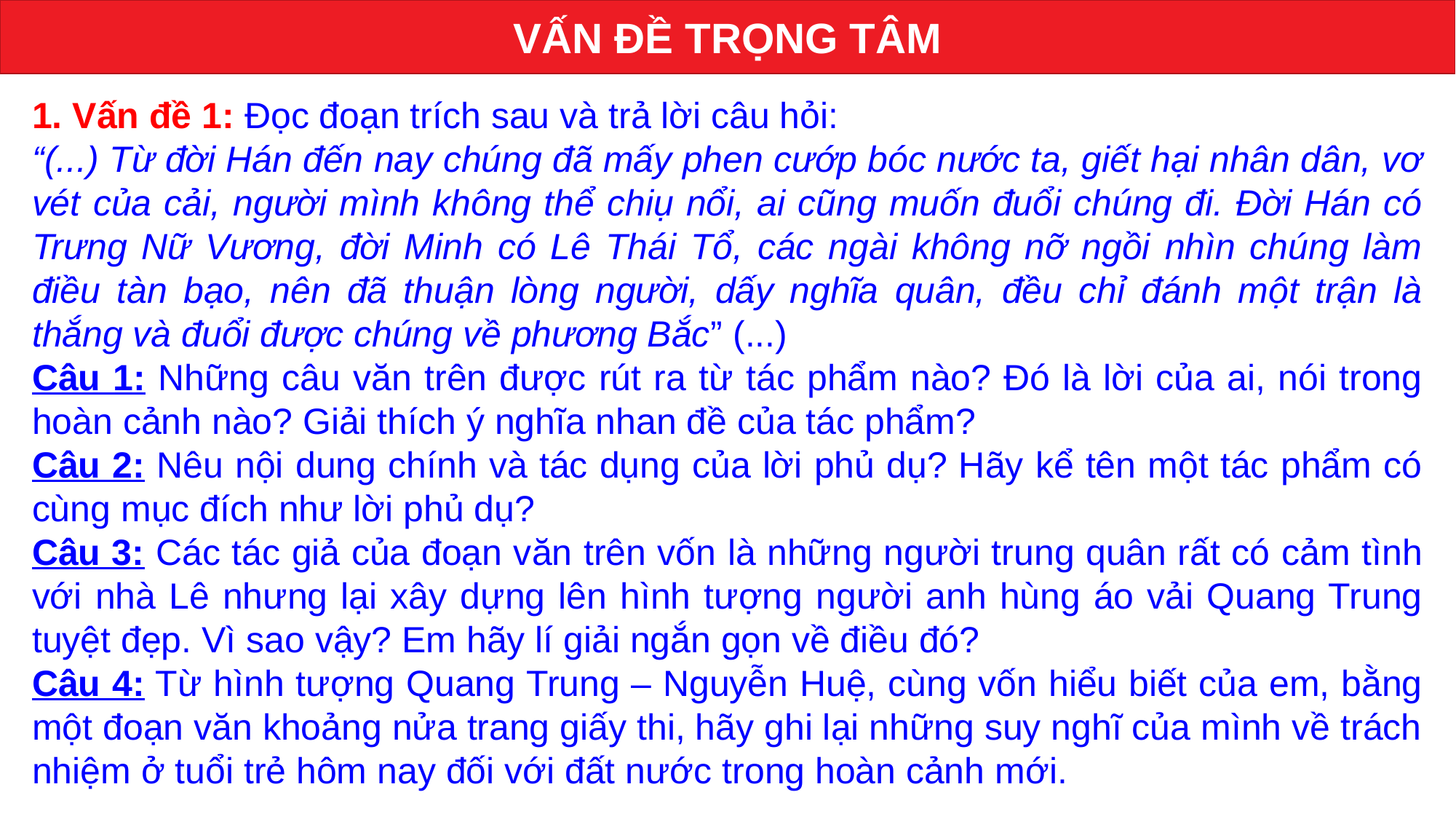

VẤN ĐỀ TRỌNG TÂM
1. Vấn đề 1: Đọc đoạn trích sau và trả lời câu hỏi:
“(...) Từ đời Hán đến nay chúng đã mấy phen cướp bóc nước ta, giết hại nhân dân, vơ vét của cải, người mình không thể chiụ nổi, ai cũng muốn đuổi chúng đi. Đời Hán có Trưng Nữ Vương, đời Minh có Lê Thái Tổ, các ngài không nỡ ngồi nhìn chúng làm điều tàn bạo, nên đã thuận lòng người, dấy nghĩa quân, đều chỉ đánh một trận là thắng và đuổi được chúng về phương Bắc” (...)
Câu 1: Những câu văn trên được rút ra từ tác phẩm nào? Đó là lời của ai, nói trong hoàn cảnh nào? Giải thích ý nghĩa nhan đề của tác phẩm?
Câu 2: Nêu nội dung chính và tác dụng của lời phủ dụ? Hãy kể tên một tác phẩm có cùng mục đích như lời phủ dụ?
Câu 3: Các tác giả của đoạn văn trên vốn là những người trung quân rất có cảm tình với nhà Lê nhưng lại xây dựng lên hình tượng người anh hùng áo vải Quang Trung tuyệt đẹp. Vì sao vậy? Em hãy lí giải ngắn gọn về điều đó?
Câu 4: Từ hình tượng Quang Trung – Nguyễn Huệ, cùng vốn hiểu biết của em, bằng một đoạn văn khoảng nửa trang giấy thi, hãy ghi lại những suy nghĩ của mình về trách nhiệm ở tuổi trẻ hôm nay đối với đất nước trong hoàn cảnh mới.